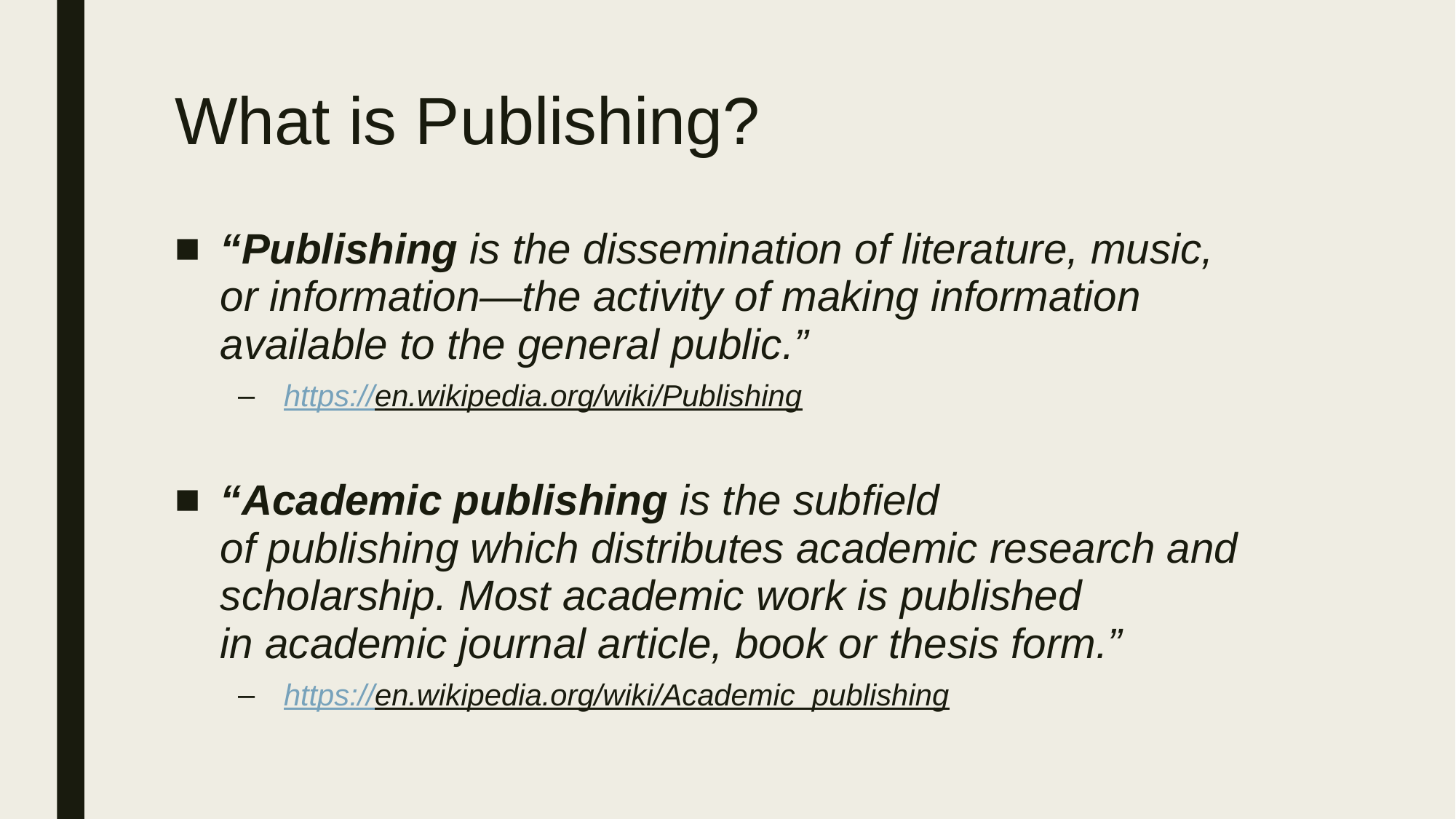

# What is Publishing?
“Publishing is the dissemination of literature, music, or information—the activity of making information available to the general public.”
https://en.wikipedia.org/wiki/Publishing

“Academic publishing is the subfield of publishing which distributes academic research and scholarship. Most academic work is published in academic journal article, book or thesis form.”
https://en.wikipedia.org/wiki/Academic_publishing